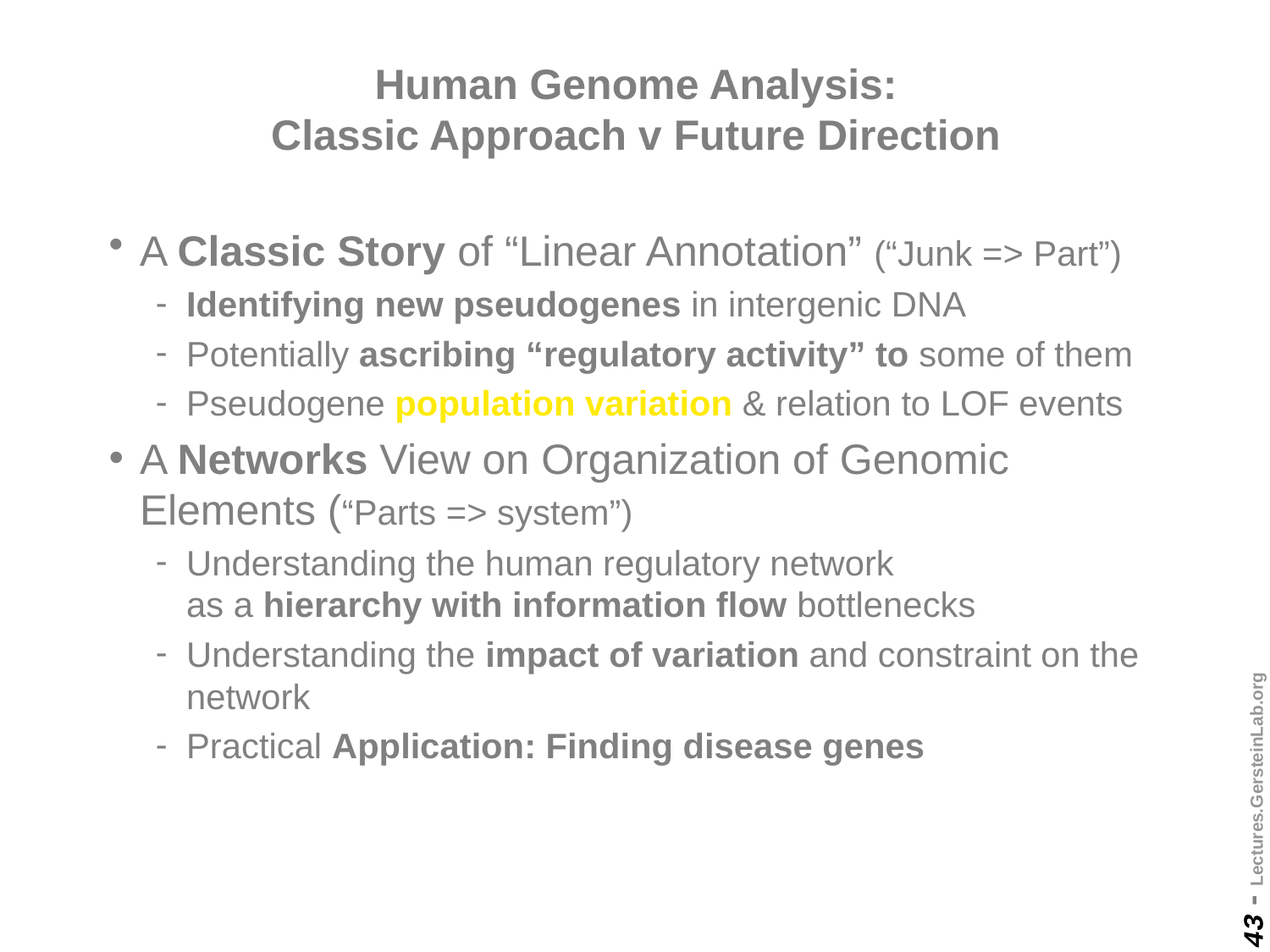

# Human Genome Analysis: Classic Approach v Future Direction
A Classic Story of “Linear Annotation” (“Junk => Part”)
Identifying new pseudogenes in intergenic DNA
Potentially ascribing “regulatory activity” to some of them
Pseudogene population variation & relation to LOF events
A Networks View on Organization of Genomic Elements (“Parts => system”)
Understanding the human regulatory network
as a hierarchy with information flow bottlenecks
Understanding the impact of variation and constraint on the network
Practical Application: Finding disease genes